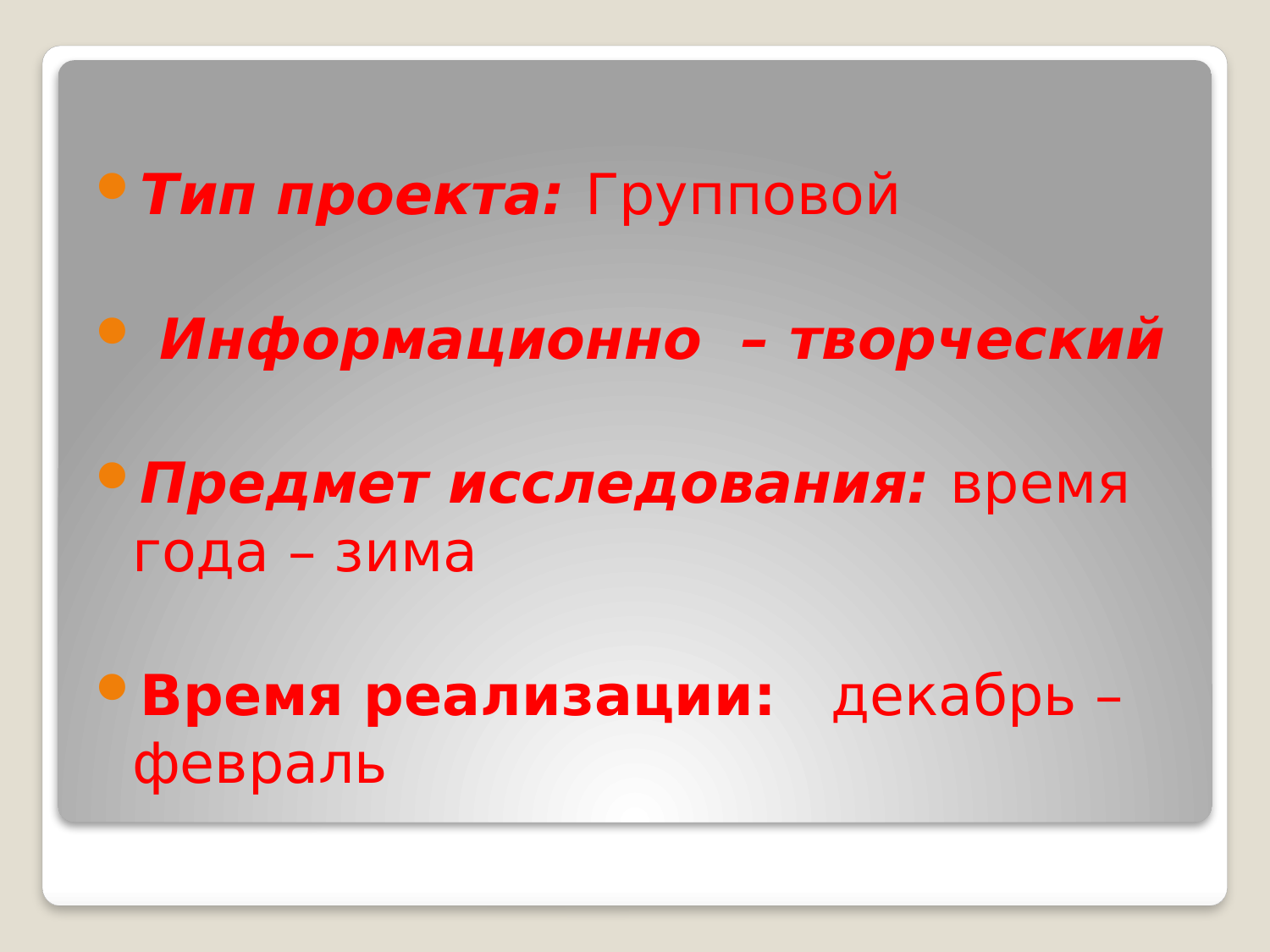

Тип проекта: Групповой

 Информационно  – творческий

Предмет исследования: время года – зима

Время реализации:   декабрь – февраль